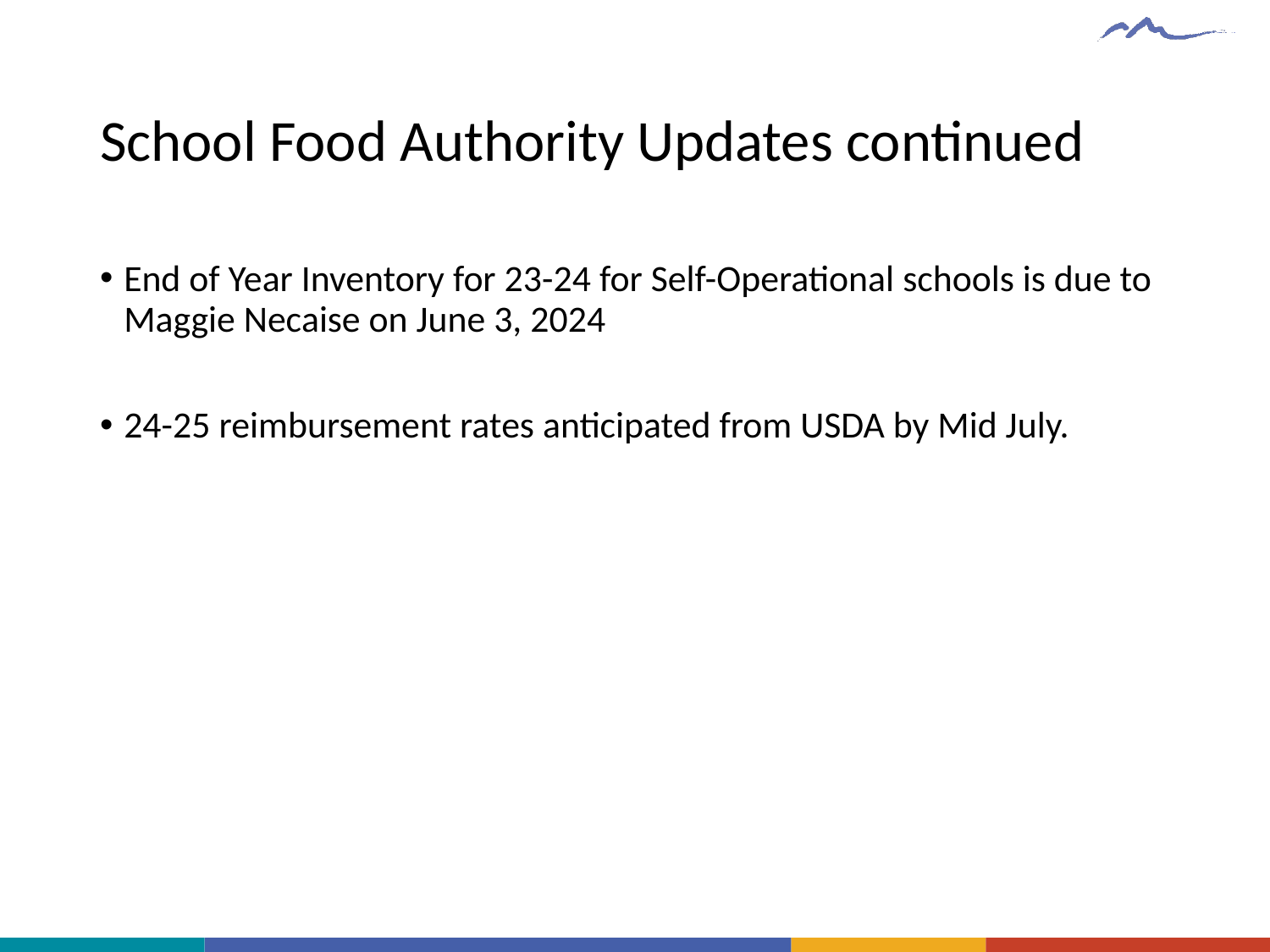

# School Food Authority Updates continued
End of Year Inventory for 23-24 for Self-Operational schools is due to Maggie Necaise on June 3, 2024

24-25 reimbursement rates anticipated from USDA by Mid July.